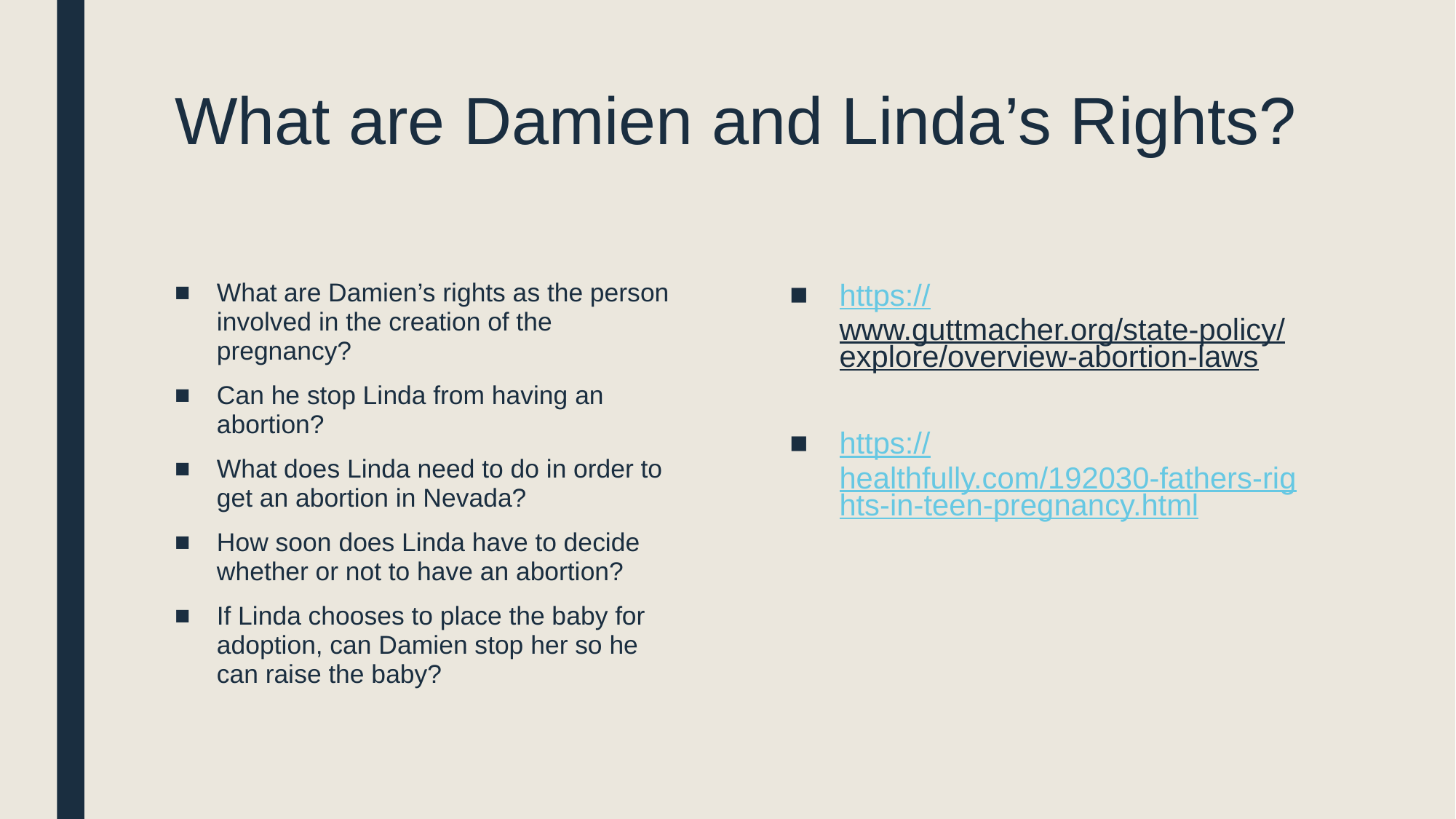

# What are Damien and Linda’s Rights?
What are Damien’s rights as the person involved in the creation of the pregnancy?
Can he stop Linda from having an abortion?
What does Linda need to do in order to get an abortion in Nevada?
How soon does Linda have to decide whether or not to have an abortion?
If Linda chooses to place the baby for adoption, can Damien stop her so he can raise the baby?
https://www.guttmacher.org/state-policy/explore/overview-abortion-laws
https://healthfully.com/192030-fathers-rights-in-teen-pregnancy.html